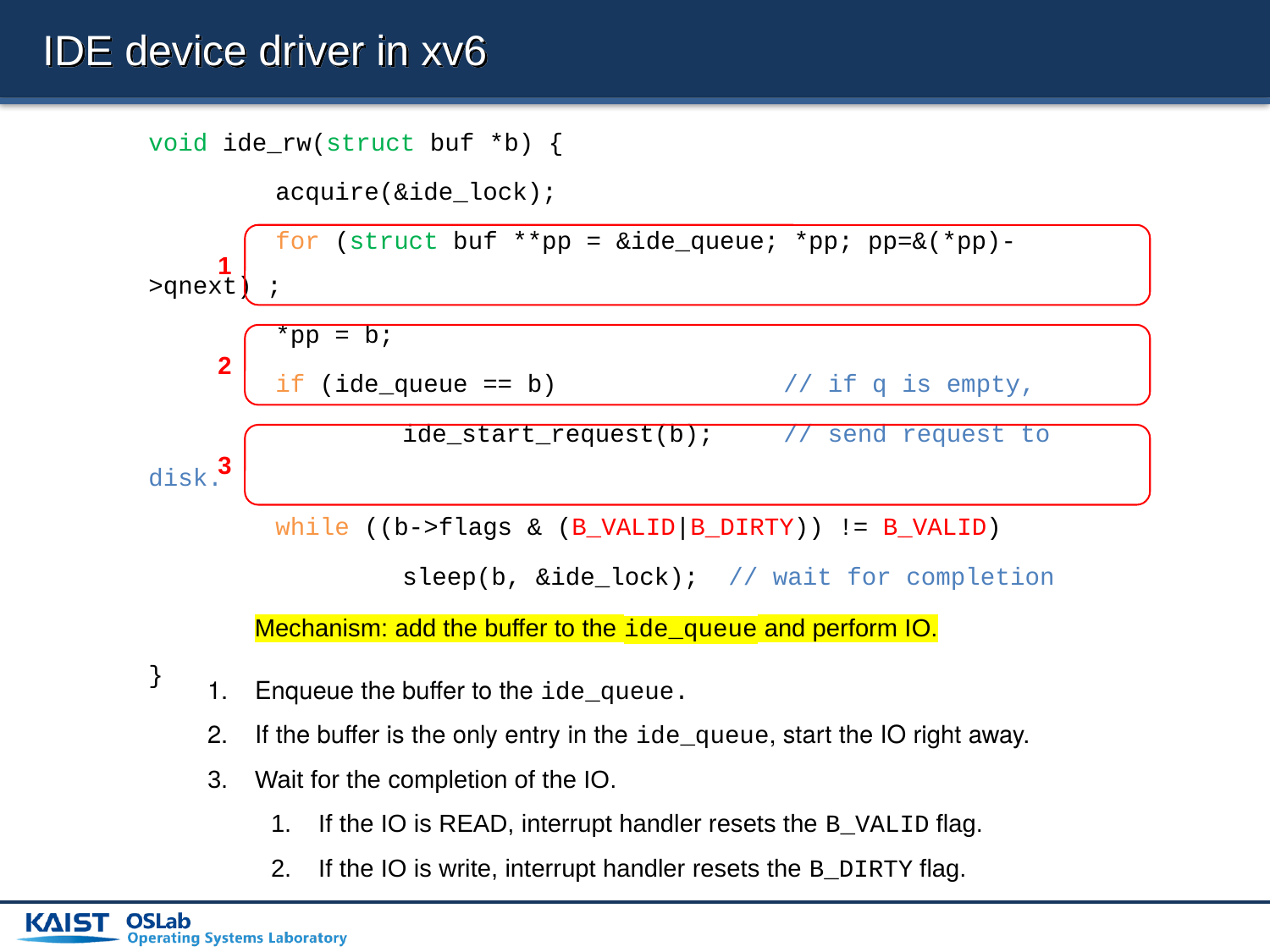

# IDE device driver in xv6
void ide_rw(struct buf *b) {
	acquire(&ide_lock);
	for (struct buf **pp = &ide_queue; *pp; pp=&(*pp)->qnext) ;
	*pp = b;
	if (ide_queue == b)       	// if q is empty,
		ide_start_request(b); 	// send request to disk.
	while ((b->flags & (B_VALID|B_DIRTY)) != B_VALID)
		sleep(b, &ide_lock);  // wait for completion
	release(&ide_lock);
}

1

2

3
Mechanism: add the buffer to the ide_queue and perform IO.
Enqueue the buffer to the ide_queue.
If the buffer is the only entry in the ide_queue, start the IO right away.
Wait for the completion of the IO.
If the IO is READ, interrupt handler resets the B_VALID flag.
If the IO is write, interrupt handler resets the B_DIRTY flag.